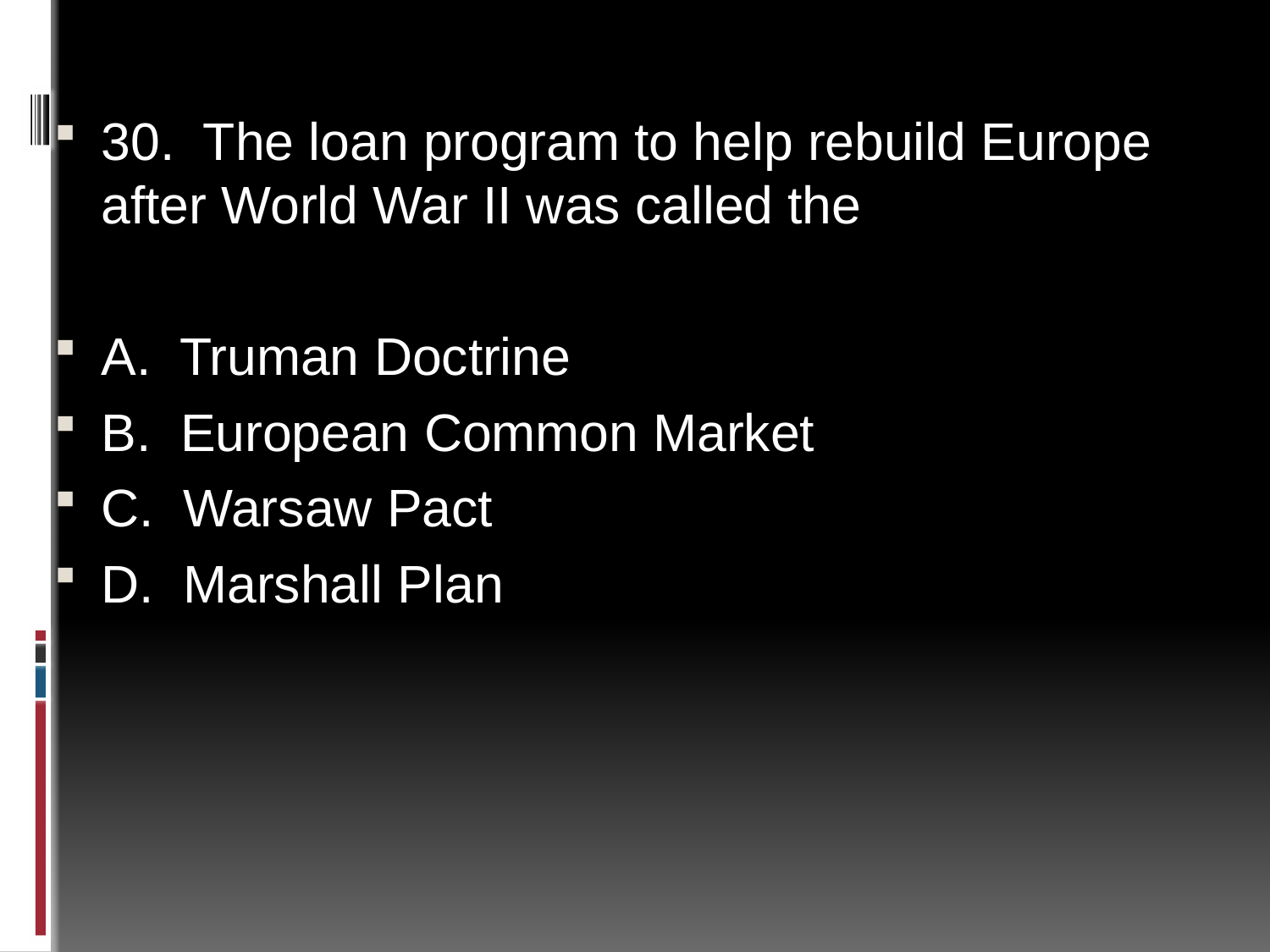

#
30.  The loan program to help rebuild Europe after World War II was called the

A.  Truman Doctrine
B.  European Common Market
C.  Warsaw Pact
D.  Marshall Plan